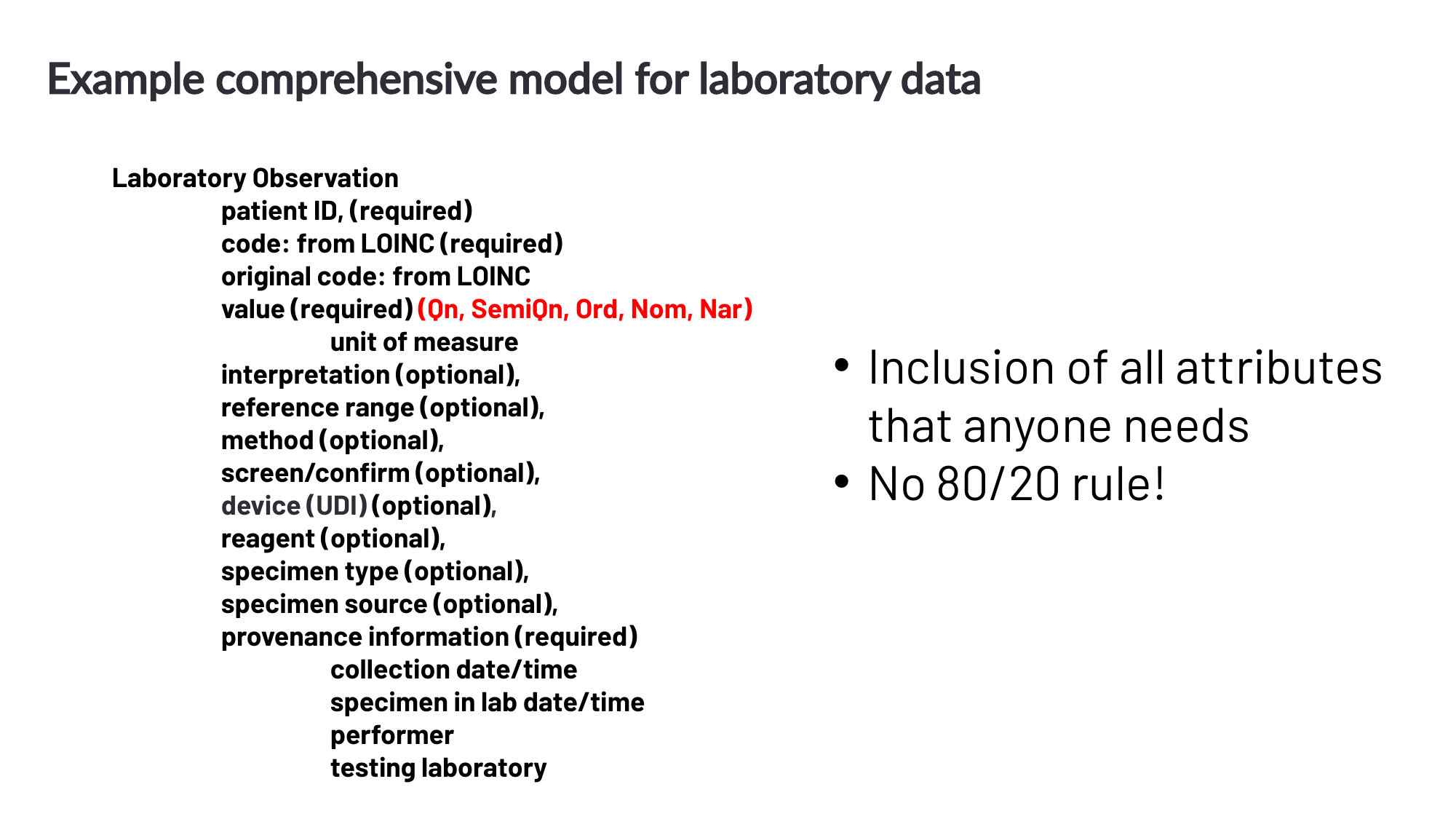

# Example comprehensive model for laboratory data
Laboratory Observation
	patient ID, (required)
 	code: from LOINC (required)
	original code: from LOINC
	value (required) (Qn, SemiQn, Ord, Nom, Nar)
		unit of measure
	interpretation (optional),
	reference range (optional),
	method (optional),
	screen/confirm (optional),
	device (UDI) (optional),
	reagent (optional),
	specimen type (optional),
	specimen source (optional),
	provenance information (required)
		collection date/time
		specimen in lab date/time
		performer
		testing laboratory
Inclusion of all attributes that anyone needs
No 80/20 rule!